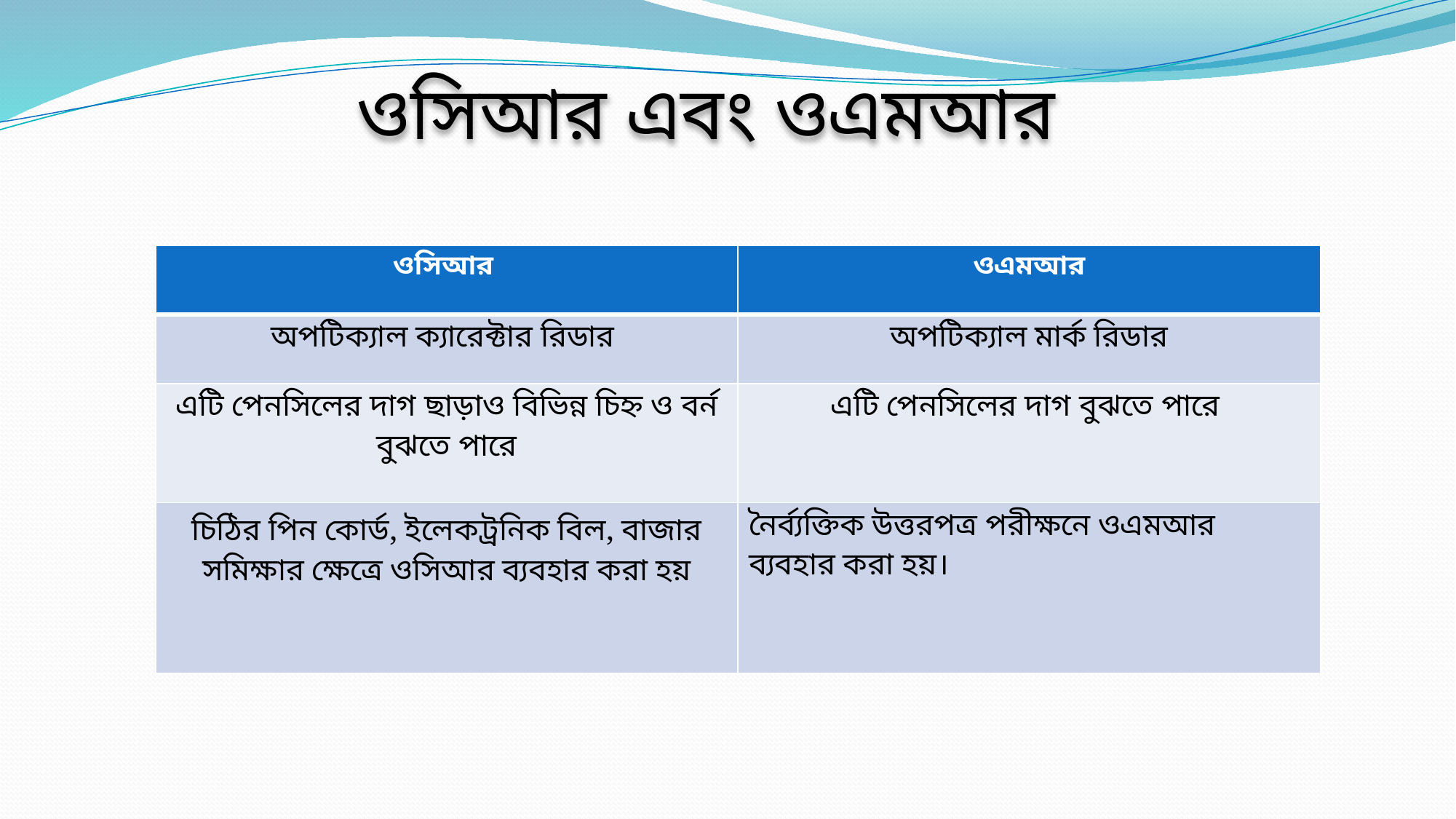

ওসিআর এবং ওএমআর
| ওসিআর | ওএমআর |
| --- | --- |
| অপটিক্যাল ক্যারেক্টার রিডার | অপটিক্যাল মার্ক রিডার |
| এটি পেনসিলের দাগ ছাড়াও বিভিন্ন চিহ্ন ও বর্ন বুঝতে পারে | এটি পেনসিলের দাগ বুঝতে পারে |
| চিঠির পিন কোর্ড, ইলেকট্রনিক বিল, বাজার সমিক্ষার ক্ষেত্রে ওসিআর ব্যবহার করা হয় | নৈর্ব্যক্তিক উত্তরপত্র পরীক্ষনে ওএমআর ব্যবহার করা হয়। |